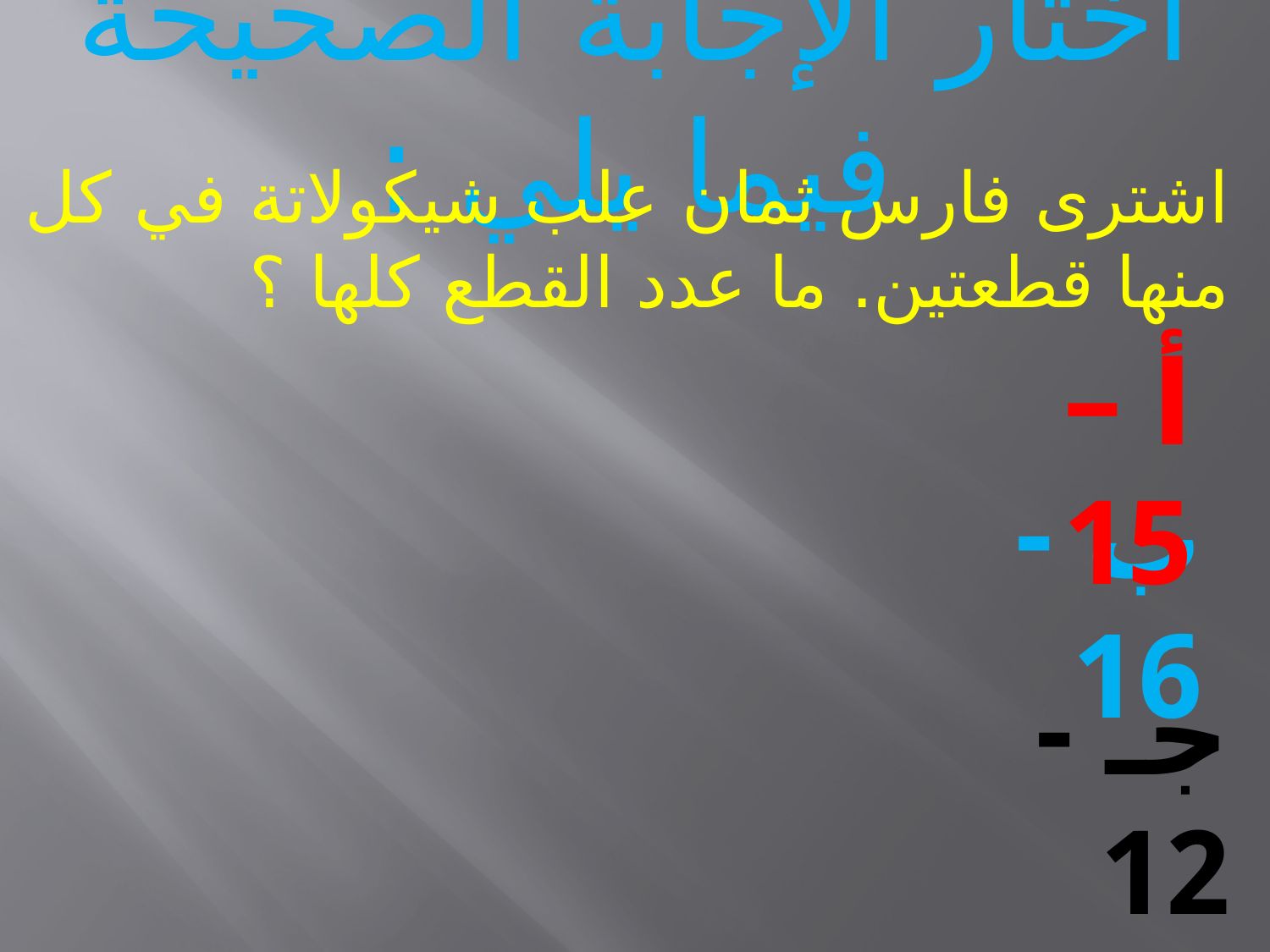

# أختار الإجابة الصحيحة فيما يلي :
اشترى فارس ثمان علب شيكولاتة في كل منها قطعتين. ما عدد القطع كلها ؟
أ – 15
ب - 16
جـ - 12